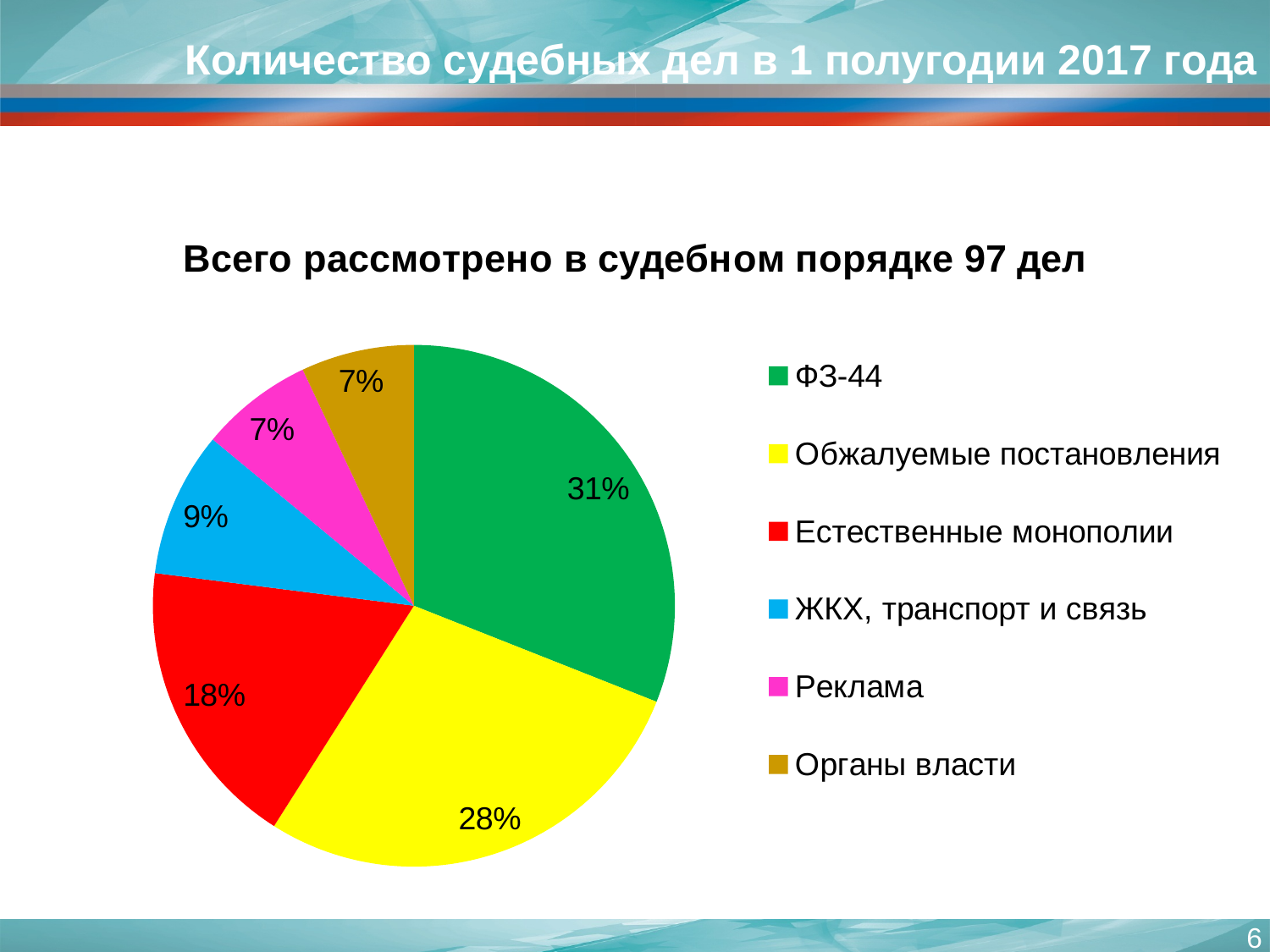

Количество судебных дел в 1 полугодии 2017 года

### Chart: Всего рассмотрено в судебном порядке 97 дел

| Category | Всего рассмотрено в судебном порядке: 97 |
|---|---|
| ФЗ-44 | 0.31000000000000016 |
| Обжалуемые постановления | 0.2800000000000001 |
| Естественные монополии | 0.18000000000000008 |
| ЖКХ, транспорт и связь | 0.09000000000000002 |
| Реклама | 0.07000000000000002 |
| Органы власти | 0.07000000000000002 |
6